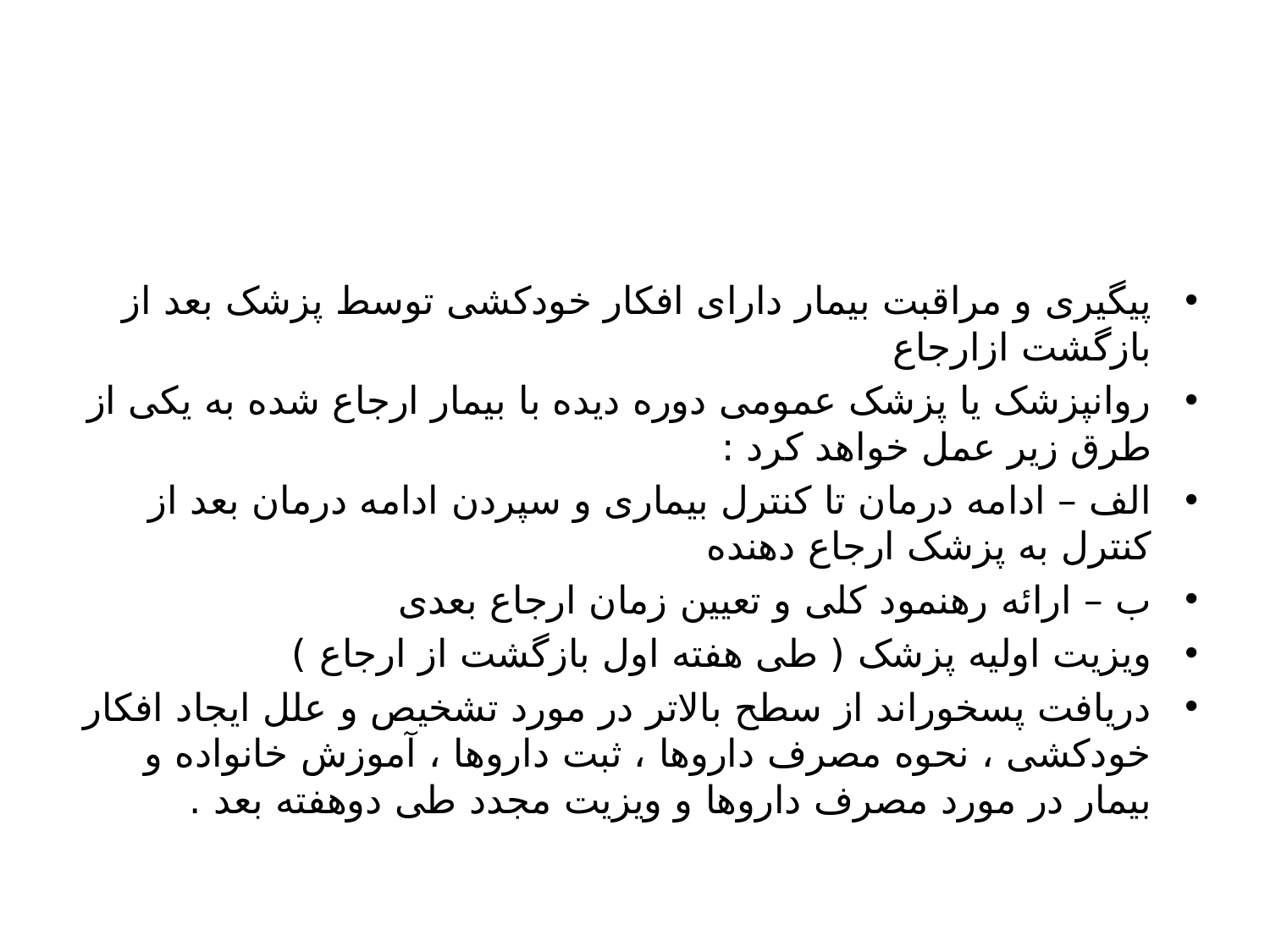

#

پیگیری و مراقبت بیمار دارای افکار خودکشی توسط پزشک بعد از بازگشت ازارجاع
روانپزشک یا پزشک عمومی دوره دیده با بیمار ارجاع شده به یکی از طرق زیر عمل خواهد کرد :
الف – ادامه درمان تا کنترل بیماری و سپردن ادامه درمان بعد از کنترل به پزشک ارجاع دهنده
ب – ارائه رهنمود کلی و تعیین زمان ارجاع بعدی
ویزیت اولیه پزشک ( طی هفته اول بازگشت از ارجاع )
دریافت پسخوراند از سطح بالاتر در مورد تشخیص و علل ایجاد افکار خودکشی ، نحوه مصرف داروها ، ثبت داروها ، آموزش خانواده و بیمار در مورد مصرف داروها و ویزیت مجدد طی دوهفته بعد .